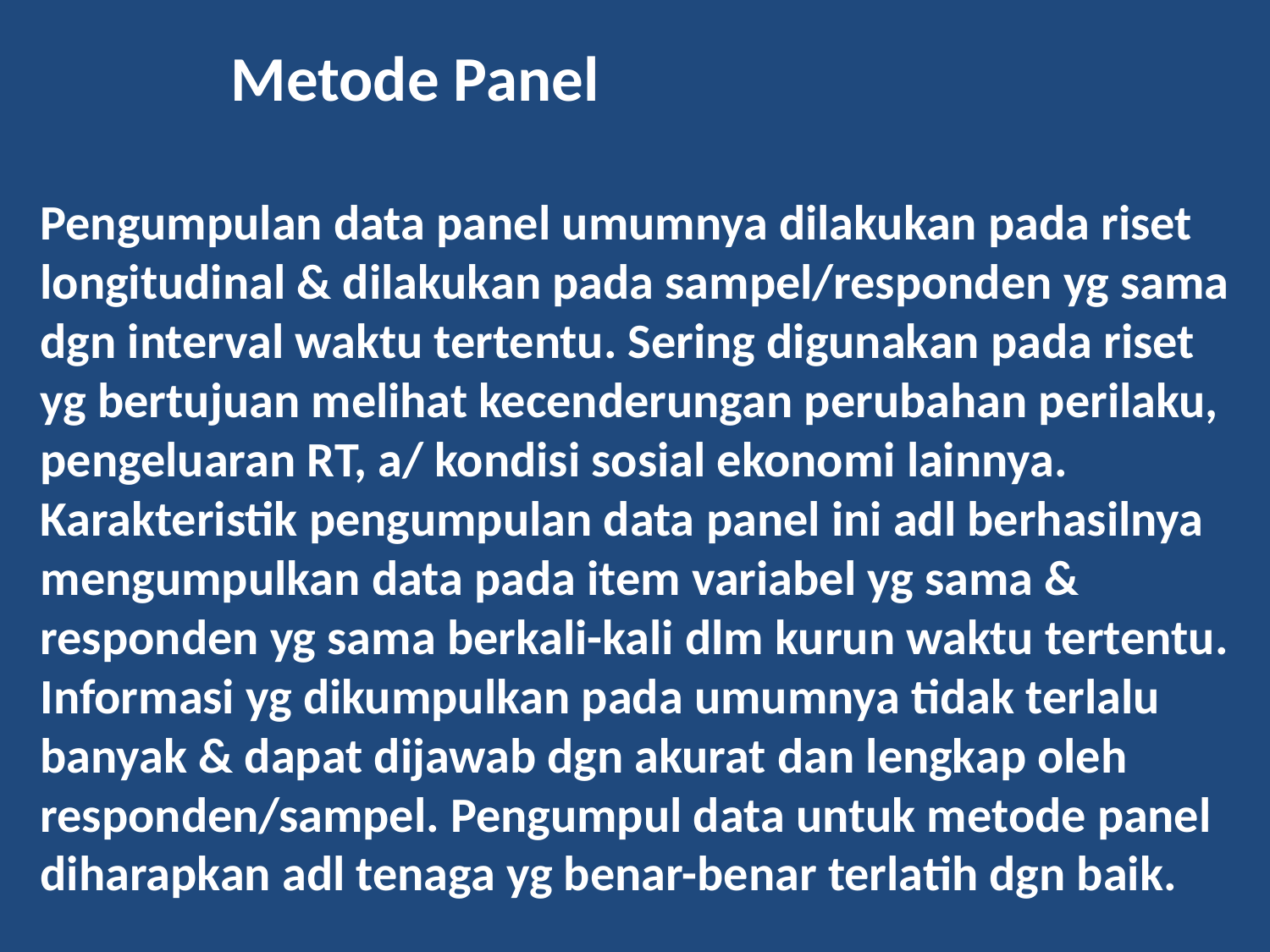

Metode Panel

Pengumpulan data panel umumnya dilakukan pada riset longitudinal & dilakukan pada sampel/responden yg sama dgn interval waktu tertentu. Sering digunakan pada riset yg bertujuan melihat kecenderungan perubahan perilaku, pengeluaran RT, a/ kondisi sosial ekonomi lainnya.
Karakteristik pengumpulan data panel ini adl berhasilnya mengumpulkan data pada item variabel yg sama & responden yg sama berkali-kali dlm kurun waktu tertentu. Informasi yg dikumpulkan pada umumnya tidak terlalu banyak & dapat dijawab dgn akurat dan lengkap oleh responden/sampel. Pengumpul data untuk metode panel diharapkan adl tenaga yg benar-benar terlatih dgn baik.